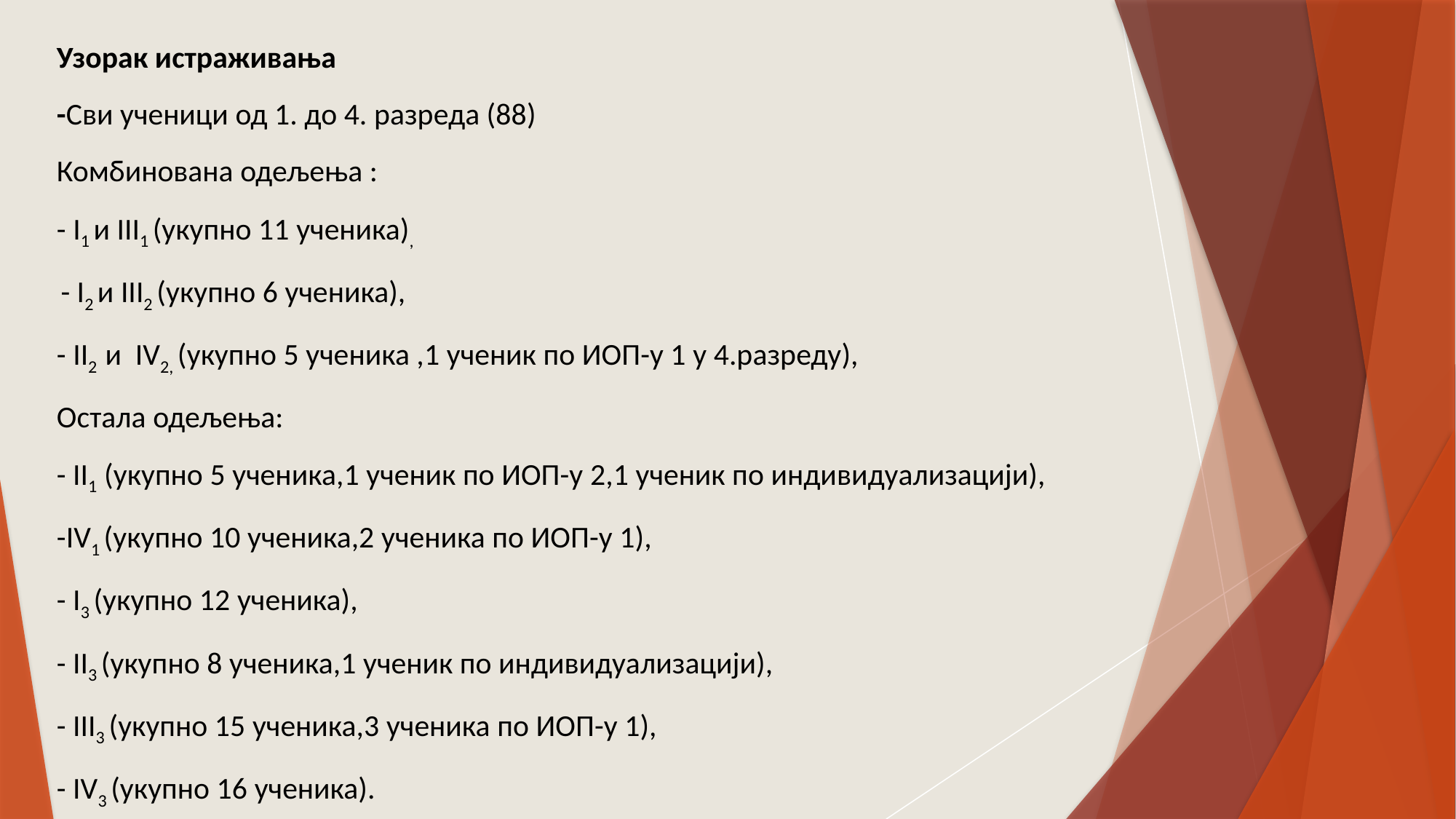

Узорак истраживања
-Сви ученици од 1. до 4. разреда (88)
Комбинована одељења :
- I1 и III1 (укупно 11 ученика),
 - I2 и III2 (укупно 6 ученика),
- II2  и  IV2, (укупно 5 ученика ,1 ученик по ИОП-у 1 у 4.разреду),
Остала одељења:
- II1 (укупно 5 ученика,1 ученик по ИОП-у 2,1 ученик по индивидуализацији),
-IV1 (укупно 10 ученика,2 ученика по ИОП-у 1),
- I3 (укупно 12 ученика),
- II3 (укупно 8 ученика,1 ученик по индивидуализацији),
- III3 (укупно 15 ученика,3 ученика по ИОП-у 1),
- IV3 (укупно 16 ученика).